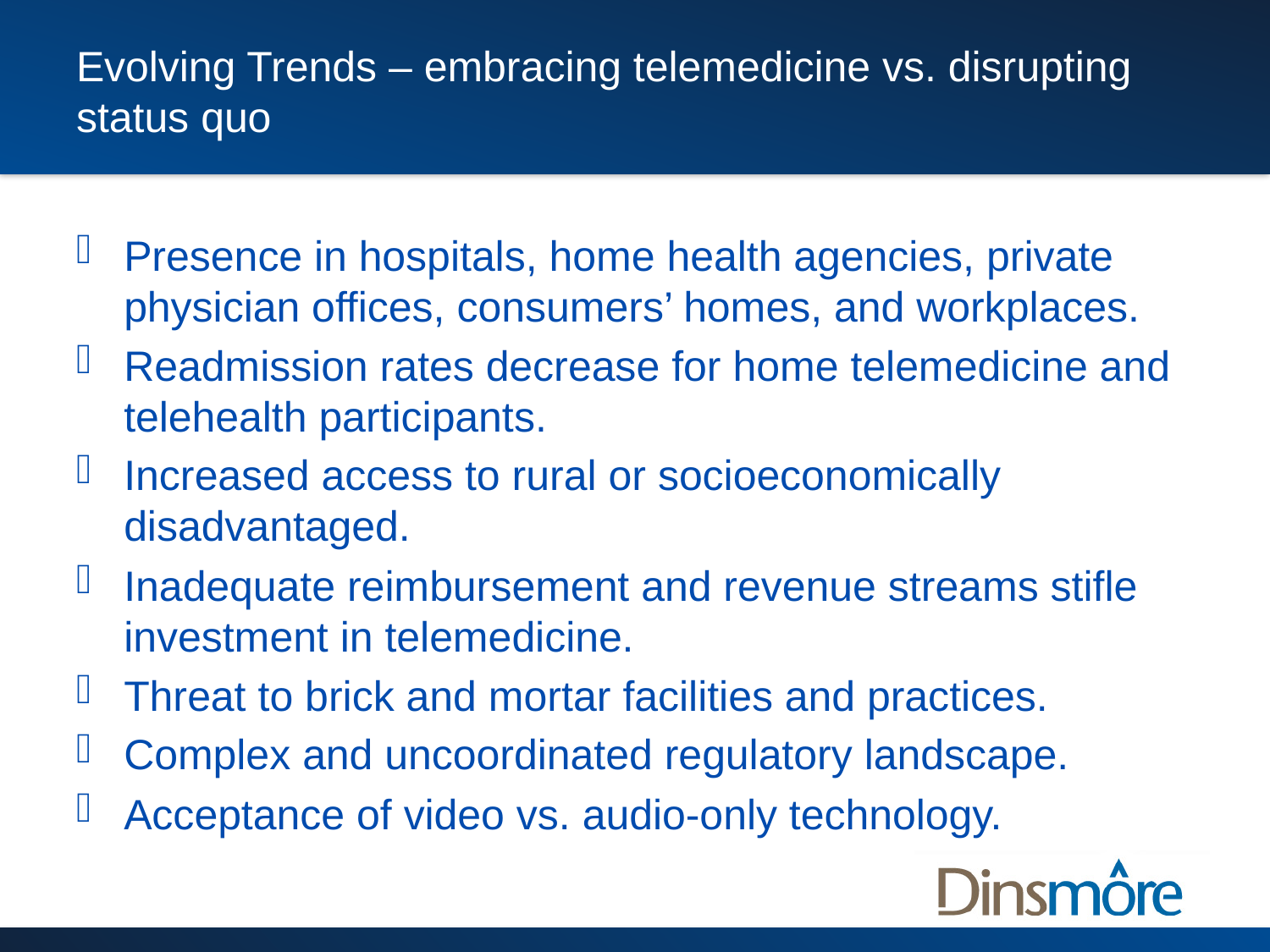

# Evolving Trends – embracing telemedicine vs. disrupting status quo
Presence in hospitals, home health agencies, private physician offices, consumers’ homes, and workplaces.
Readmission rates decrease for home telemedicine and telehealth participants.
Increased access to rural or socioeconomically disadvantaged.
Inadequate reimbursement and revenue streams stifle investment in telemedicine.
Threat to brick and mortar facilities and practices.
Complex and uncoordinated regulatory landscape.
Acceptance of video vs. audio-only technology.